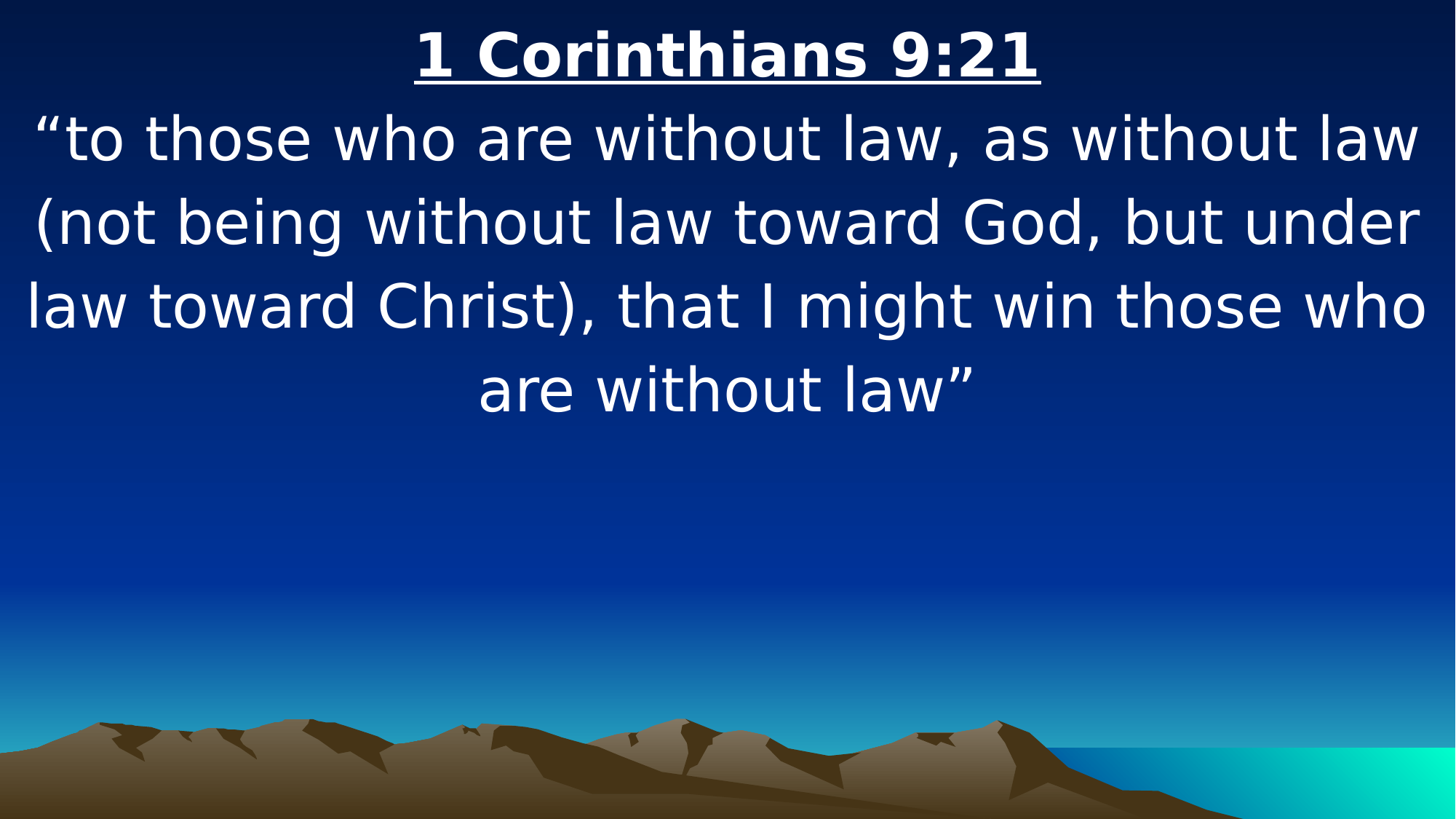

1 Corinthians 9:21
“to those who are without law, as without law (not being without law toward God, but under law toward Christ), that I might win those who are without law”